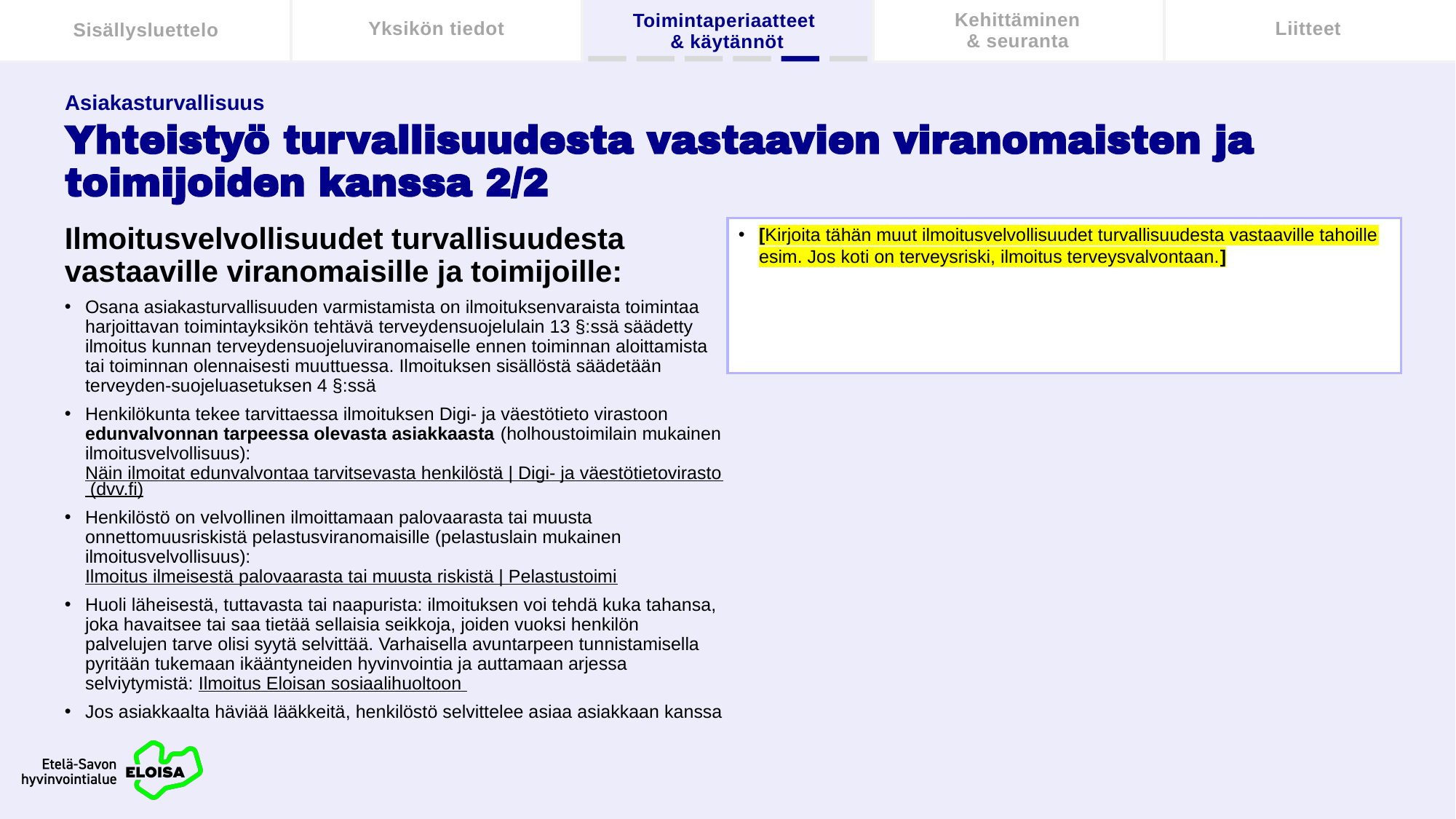

Kehittäminen
& seuranta
Sisällysluettelo
Yksikön tiedot
Liitteet
Toimintaperiaatteet
& käytännöt

Asiakasturvallisuus
# Yhteistyö turvallisuudesta vastaavien viranomaisten ja toimijoiden kanssa 2/2
Ilmoitusvelvollisuudet turvallisuudesta vastaaville viranomaisille ja toimijoille:
Osana asiakasturvallisuuden varmistamista on ilmoituksenvaraista toimintaa harjoittavan toimintayksikön tehtävä terveydensuojelulain 13 §:ssä säädetty ilmoitus kunnan terveydensuojeluviranomaiselle ennen toiminnan aloittamista tai toiminnan olennaisesti muuttuessa. Ilmoituksen sisällöstä säädetään terveyden-suojeluasetuksen 4 §:ssä
Henkilökunta tekee tarvittaessa ilmoituksen Digi- ja väestötieto virastoon edunvalvonnan tarpeessa olevasta asiakkaasta (holhoustoimilain mukainen ilmoitusvelvollisuus): Näin ilmoitat edunvalvontaa tarvitsevasta henkilöstä | Digi- ja väestötietovirasto (dvv.fi)
Henkilöstö on velvollinen ilmoittamaan palovaarasta tai muusta onnettomuusriskistä pelastusviranomaisille (pelastuslain mukainen ilmoitusvelvollisuus): Ilmoitus ilmeisestä palovaarasta tai muusta riskistä | Pelastustoimi
Huoli läheisestä, tuttavasta tai naapurista: ilmoituksen voi tehdä kuka tahansa, joka havaitsee tai saa tietää sellaisia seikkoja, joiden vuoksi henkilön palvelujen tarve olisi syytä selvittää. Varhaisella avuntarpeen tunnistamisella pyritään tukemaan ikääntyneiden hyvinvointia ja auttamaan arjessa selviytymistä: Ilmoitus Eloisan sosiaalihuoltoon
Jos asiakkaalta häviää lääkkeitä, henkilöstö selvittelee asiaa asiakkaan kanssa sekä omassa yksikössä, ja tekee rikosilmoituksen

[Kirjoita tähän muut ilmoitusvelvollisuudet turvallisuudesta vastaaville tahoille esim. Jos koti on terveysriski, ilmoitus terveysvalvontaan.]